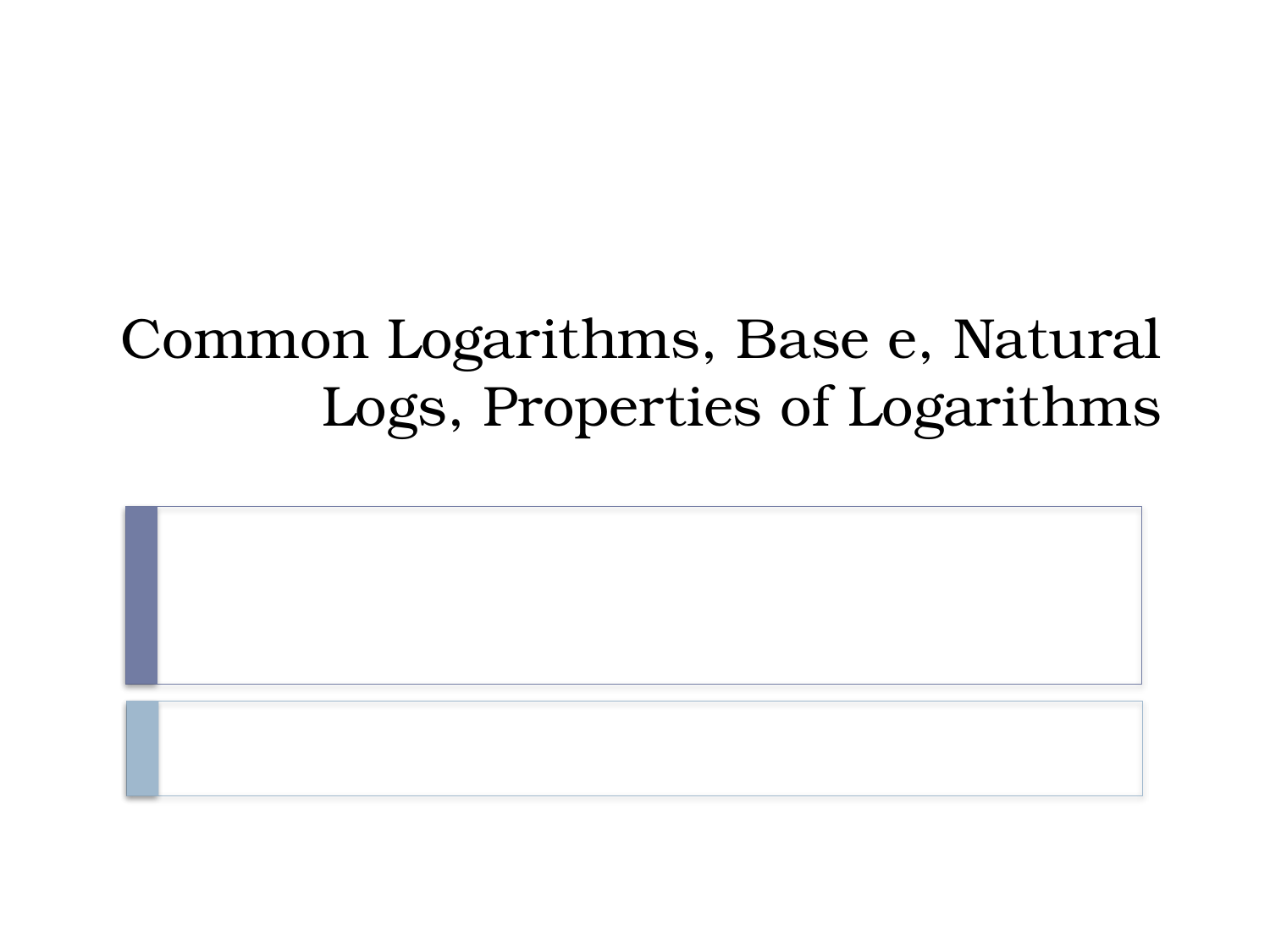

# Common Logarithms, Base e, Natural Logs, Properties of Logarithms